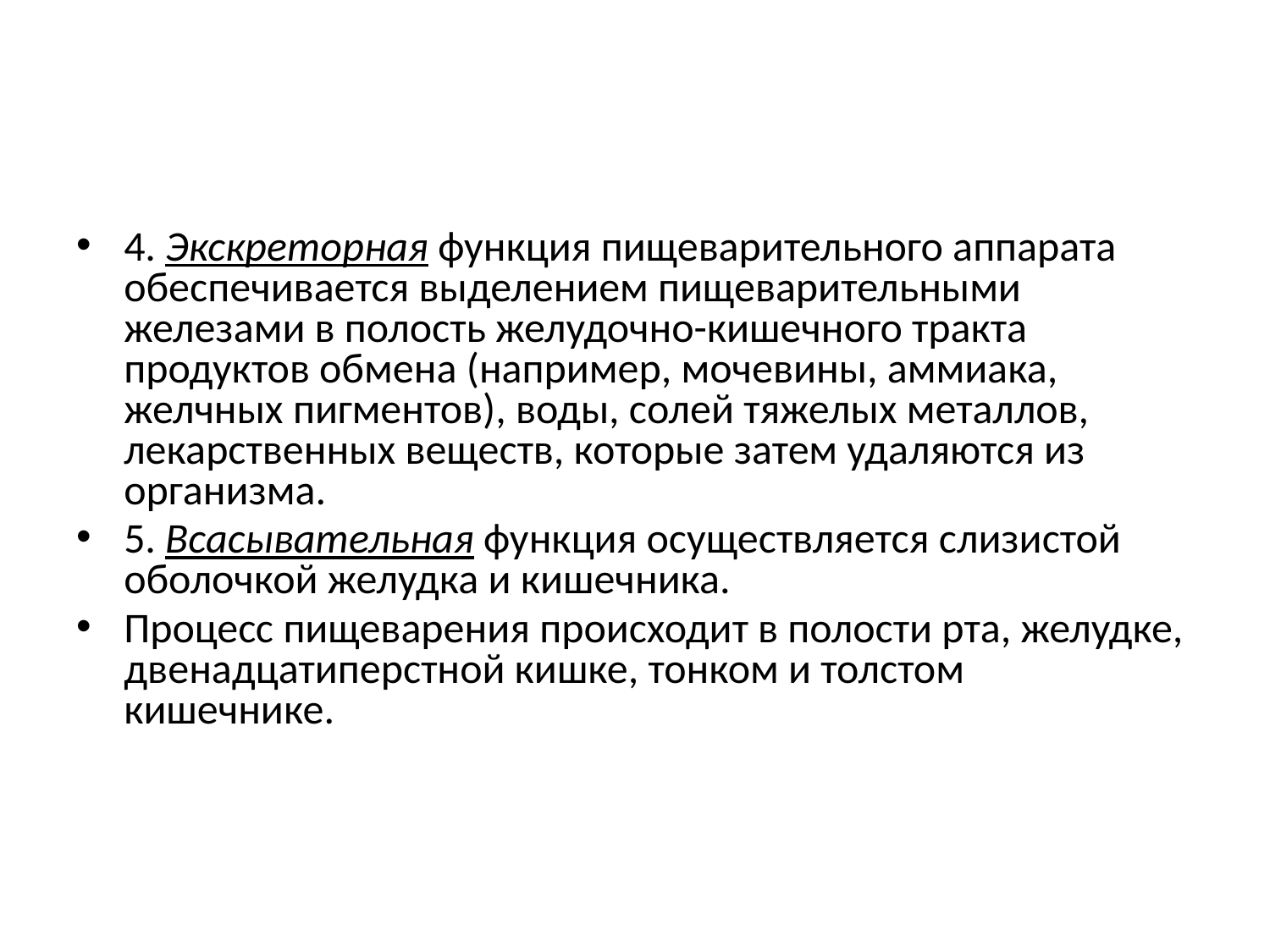

#
4. Экскреторная функция пищеварительного аппарата обеспечивается выделением пищеварительными железами в полость желудочно-кишечного тракта продуктов обмена (например, мочевины, аммиака, желчных пигментов), воды, солей тяжелых металлов, лекарственных веществ, которые затем удаляются из организма.
5. Всасывательная функция осуществляется слизистой оболочкой желудка и кишечника.
Процесс пищеварения происходит в полости рта, желудке, двенадцатиперстной кишке, тонком и толстом кишечнике.